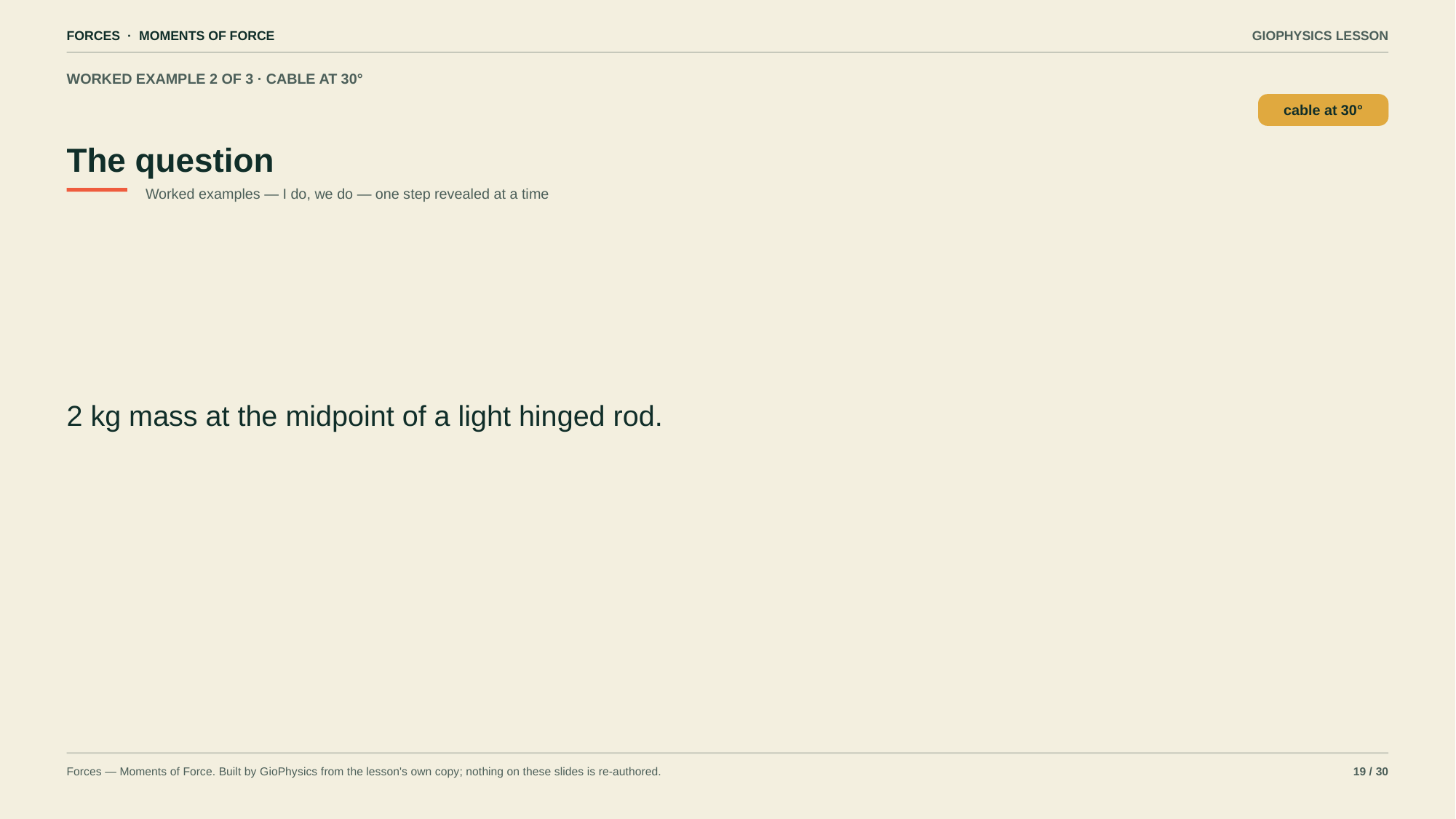

FORCES  ·  MOMENTS OF FORCE
GIOPHYSICS LESSON

WORKED EXAMPLE 2 OF 3 · CABLE AT 30°
The question

cable at 30°
Worked examples — I do, we do — one step revealed at a time

2 kg mass at the midpoint of a light hinged rod.

Forces — Moments of Force. Built by GioPhysics from the lesson's own copy; nothing on these slides is re-authored.
19 / 30